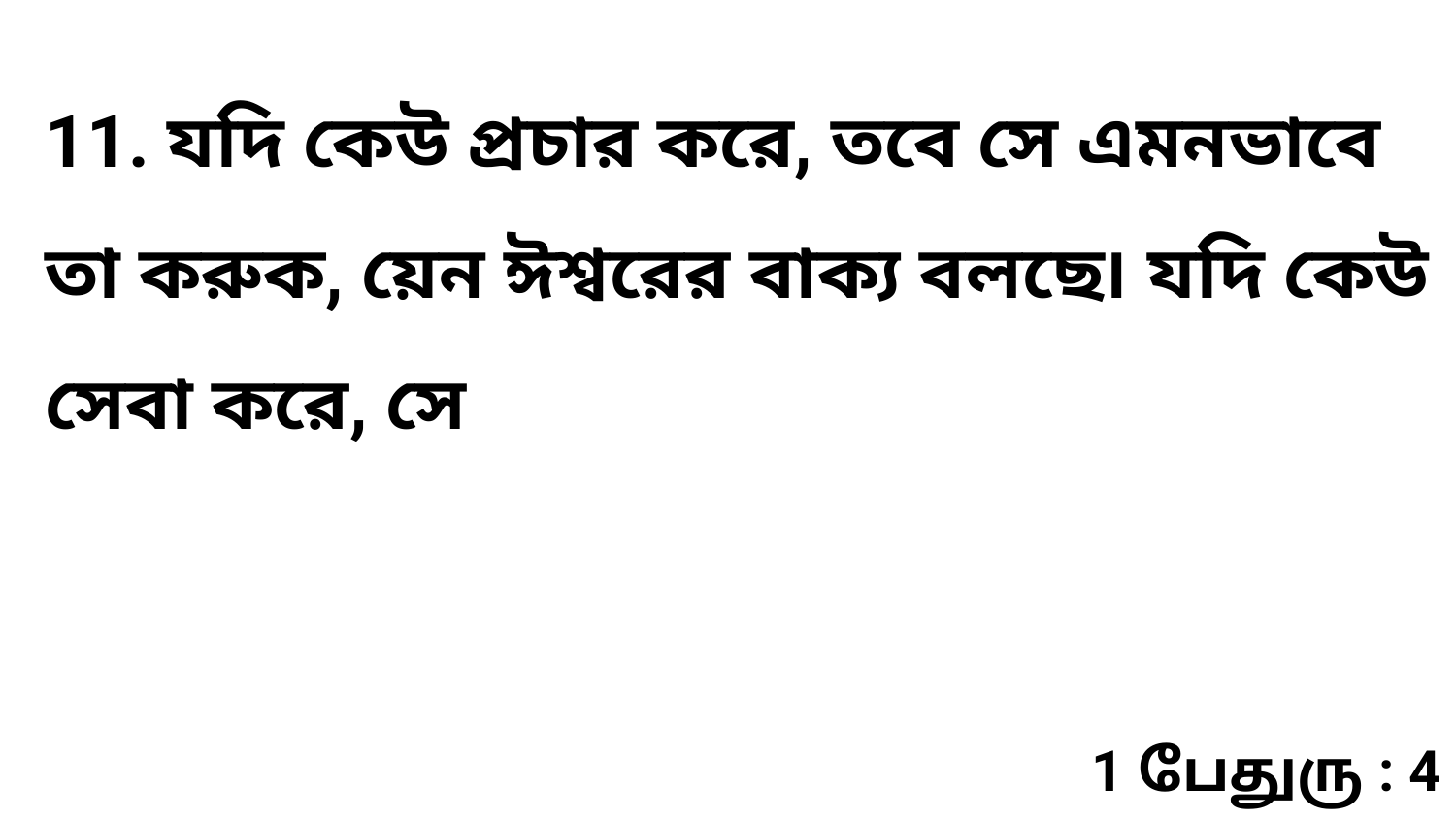

11. যদি কেউ প্রচার করে, তবে সে এমনভাবে তা করুক, য়েন ঈশ্বরের বাক্য বলছে৷ যদি কেউ সেবা করে, সে
1 பேதுரு : 4